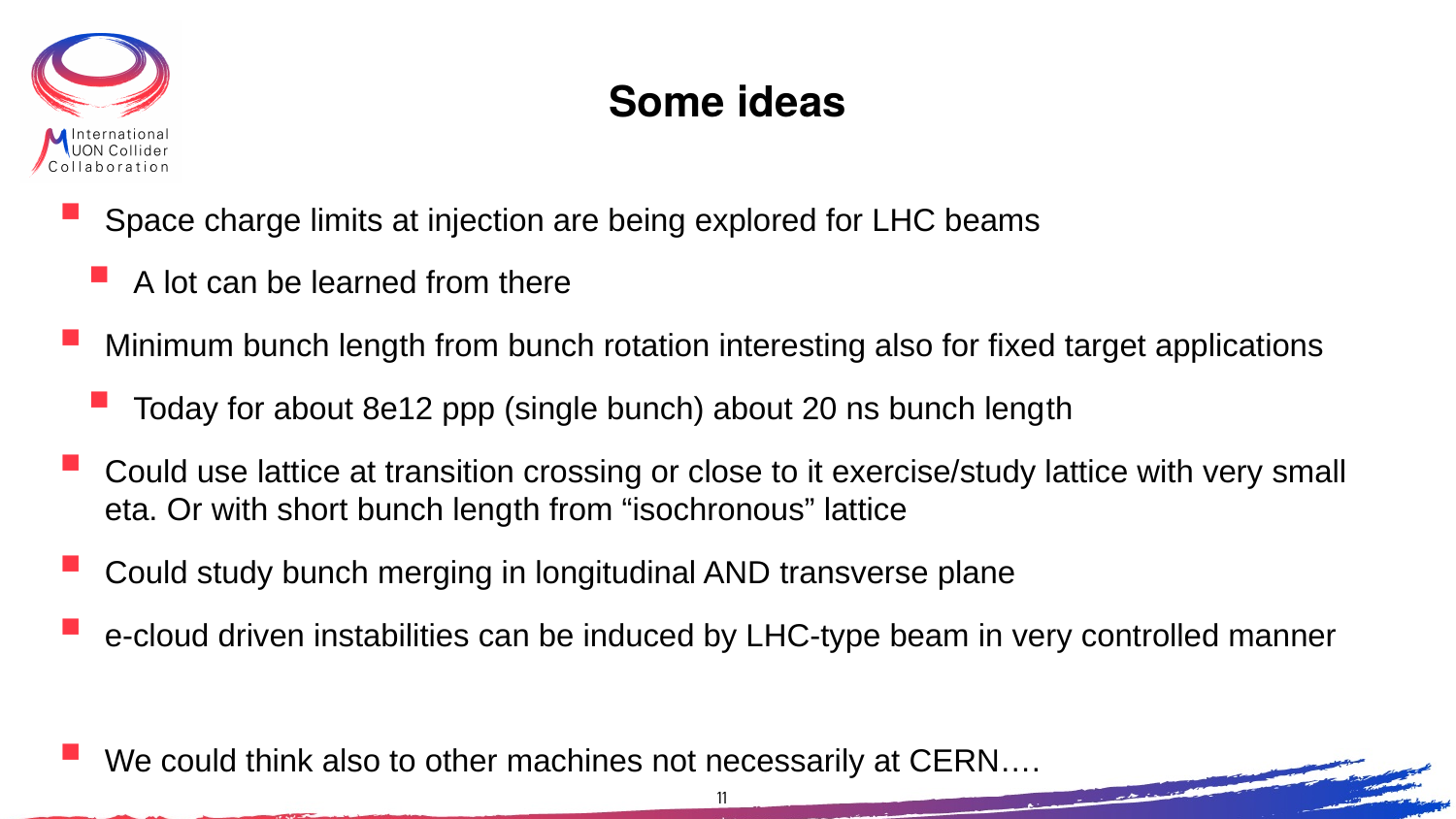

# Some ideas
Space charge limits at injection are being explored for LHC beams
A lot can be learned from there
Minimum bunch length from bunch rotation interesting also for fixed target applications
Today for about 8e12 ppp (single bunch) about 20 ns bunch length
Could use lattice at transition crossing or close to it exercise/study lattice with very small eta. Or with short bunch length from “isochronous” lattice
Could study bunch merging in longitudinal AND transverse plane
e-cloud driven instabilities can be induced by LHC-type beam in very controlled manner

We could think also to other machines not necessarily at CERN….
11